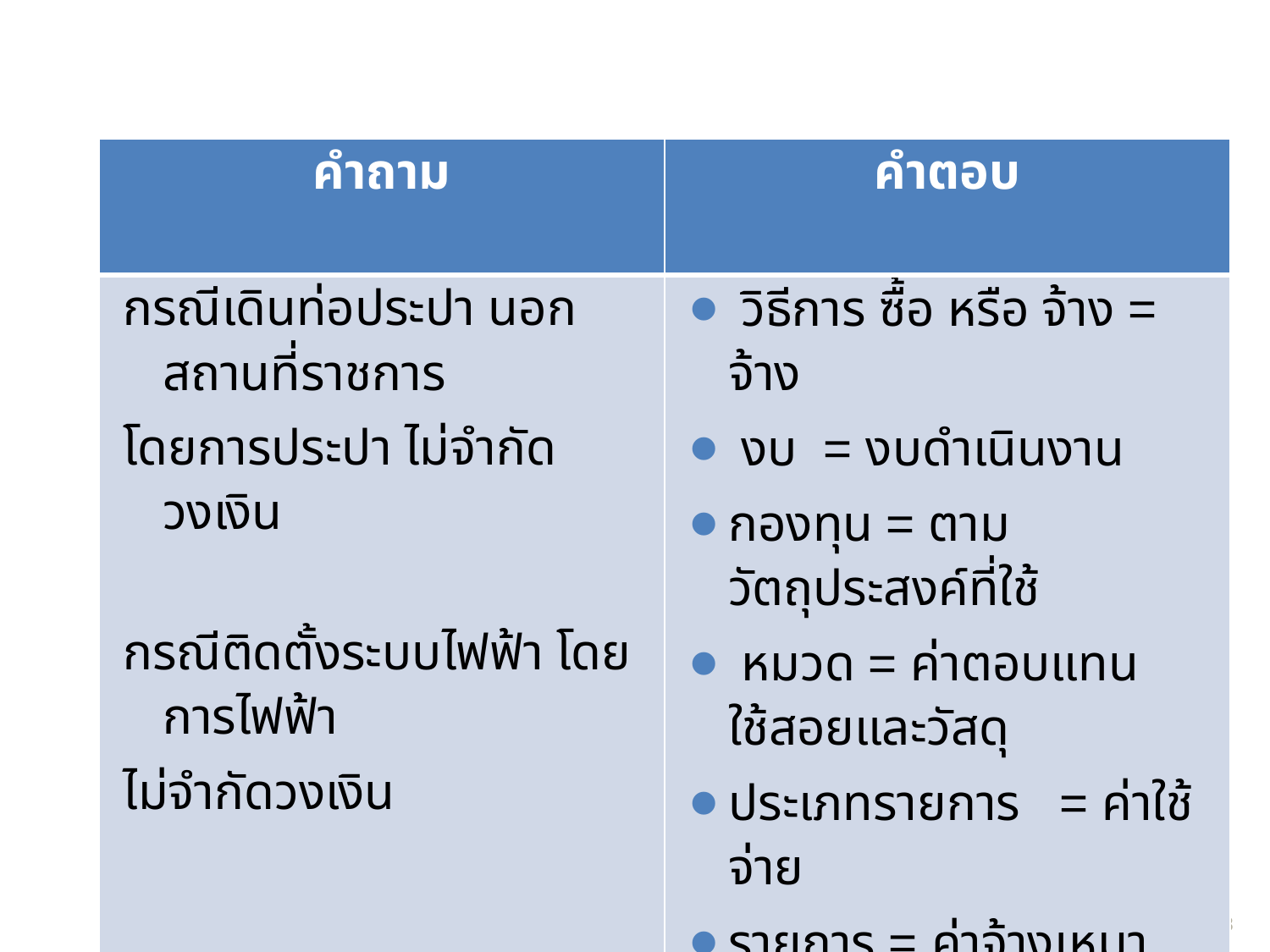

| คำถาม | คำตอบ |
| --- | --- |
| กรณีเดินท่อประปา นอกสถานที่ราชการ โดยการประปา ไม่จำกัดวงเงิน กรณีติดตั้งระบบไฟฟ้า โดยการไฟฟ้า ไม่จำกัดวงเงิน | วิธีการ ซื้อ หรือ จ้าง = จ้าง งบ = งบดำเนินงาน กองทุน = ตามวัตถุประสงค์ที่ใช้ หมวด = ค่าตอบแทนใช้สอยและวัสดุ ประเภทรายการ = ค่าใช้จ่าย รายการ = ค่าจ้างเหมาบริการอื่น หมายเหตุ : จ้างโดยวิธีตกลงราคา |

29/10/55

3